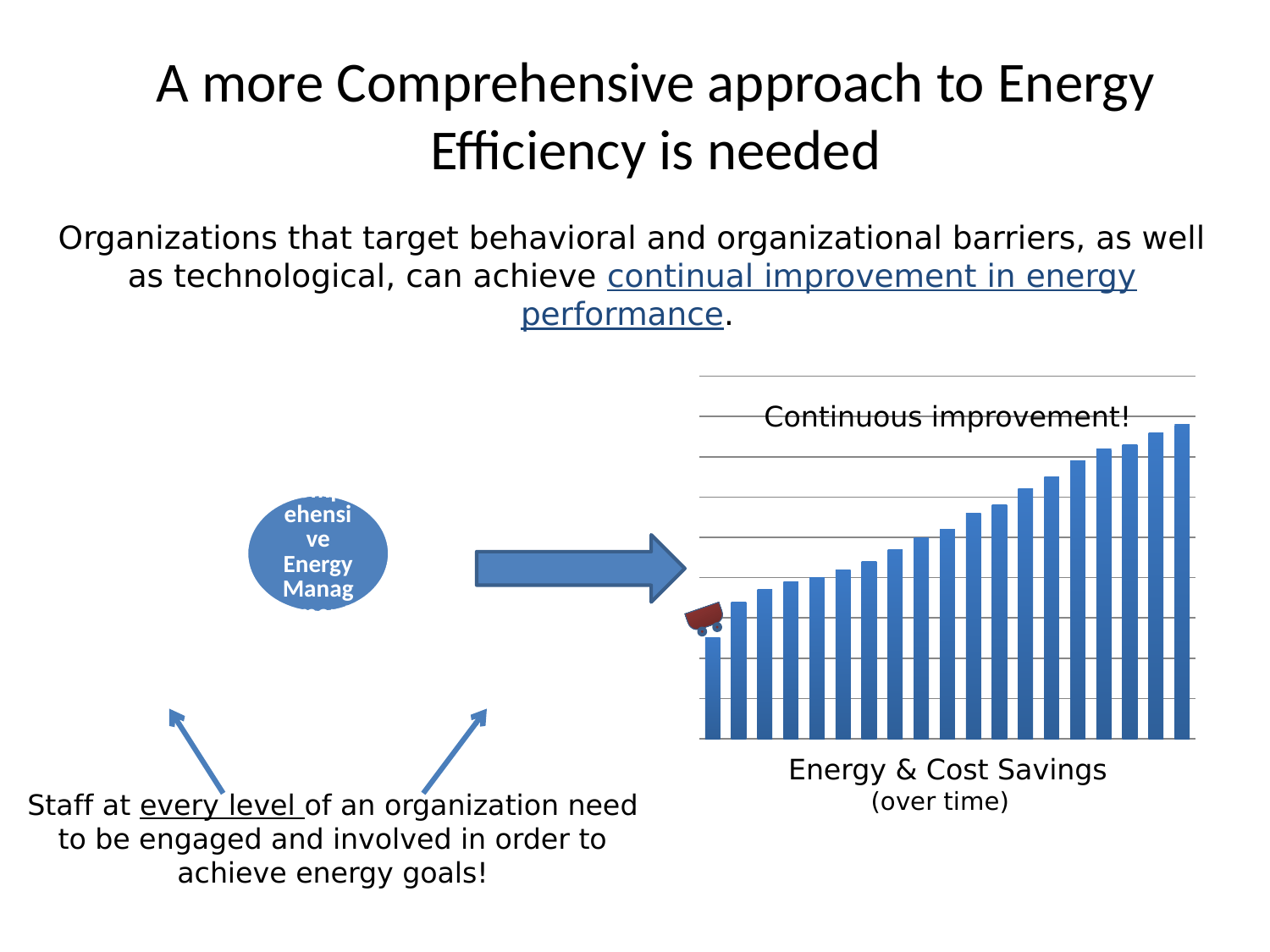

# A more Comprehensive approach to Energy Efficiency is needed
Organizations that target behavioral and organizational barriers, as well as technological, can achieve continual improvement in energy performance.
Comprehensive Energy Management

### Chart

| Category | Savings |
|---|---|
|   | 25.0 |
|   | 34.0 |
|   | 37.0 |
|   | 39.0 |
Continuous improvement!

Energy & Cost Savings
(over time)

Staff at every level of an organization need to be engaged and involved in order to achieve energy goals!